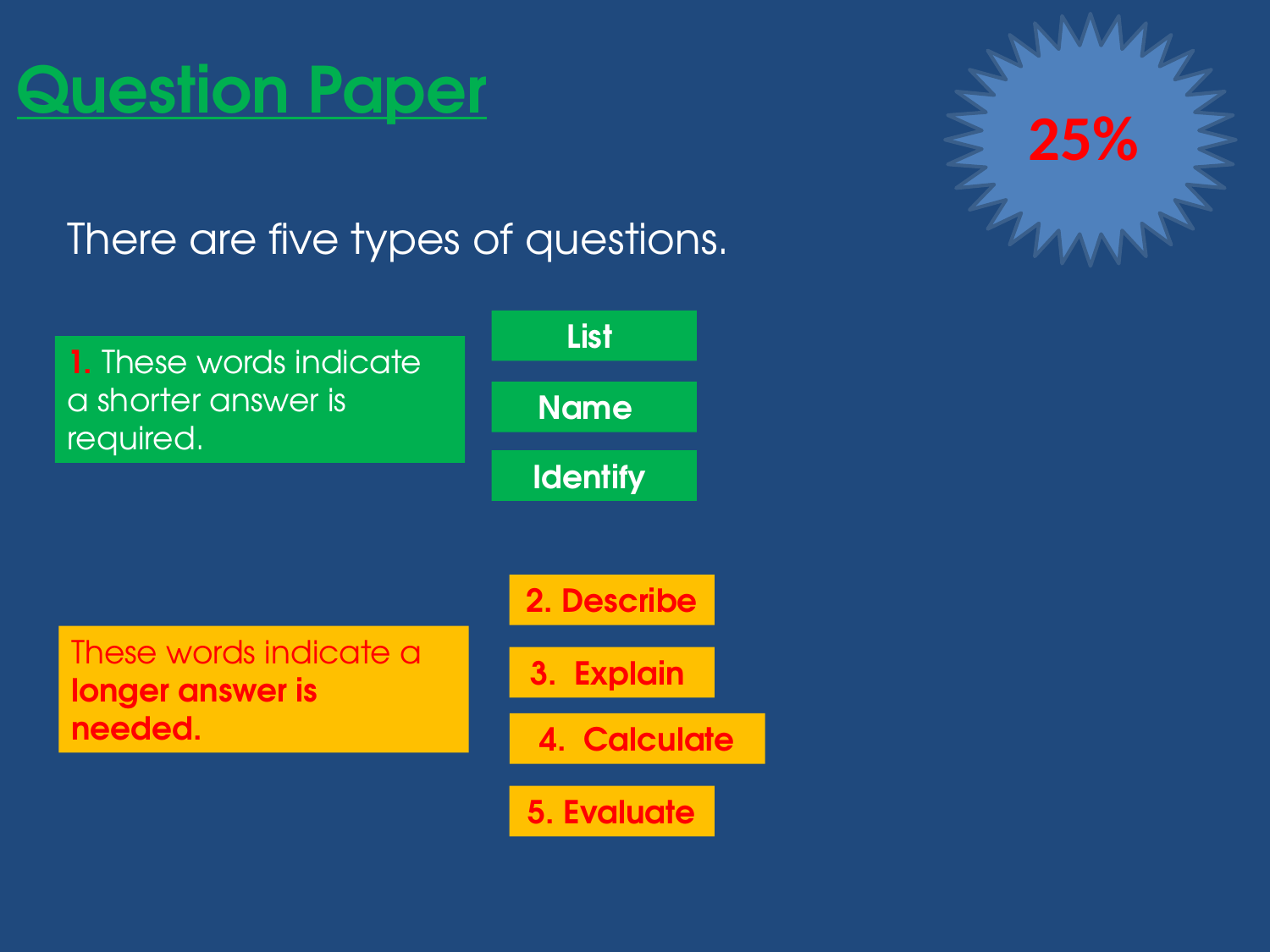

Question Paper
25%
There are five types of questions.
List
1. These words indicate a shorter answer is required.
Name
Identify
2. Describe
These words indicate a longer answer is needed.
3.  Explain
4.  Calculate
5. Evaluate